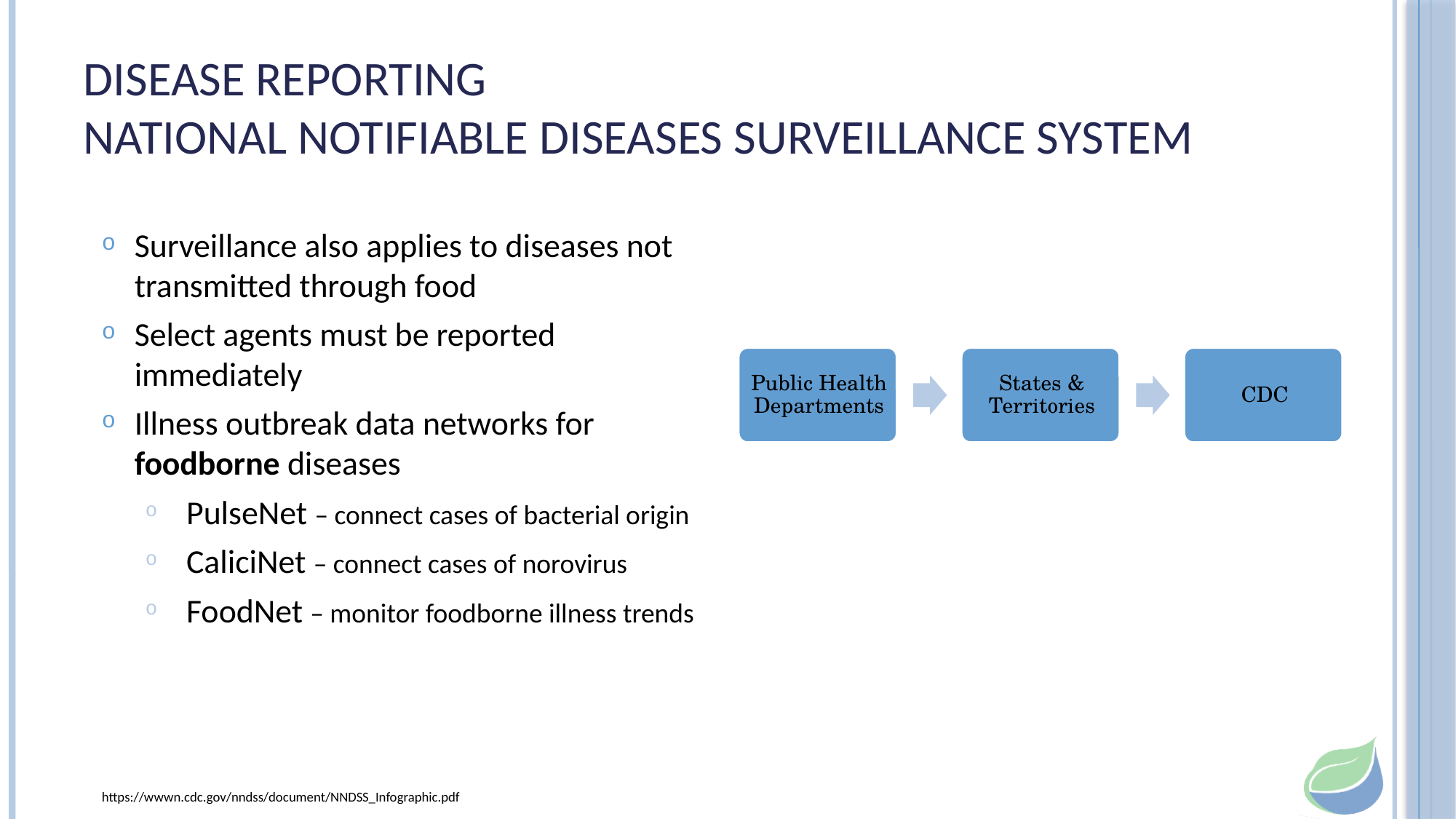

# Disease Reporting National Notifiable Diseases Surveillance System
Public Health Departments

States & Territories

CDC
Surveillance also applies to diseases not transmitted through food
Select agents must be reported immediately
Illness outbreak data networks for foodborne diseases
PulseNet – connect cases of bacterial origin
CaliciNet – connect cases of norovirus
FoodNet – monitor foodborne illness trends

https://wwwn.cdc.gov/nndss/document/NNDSS_Infographic.pdf